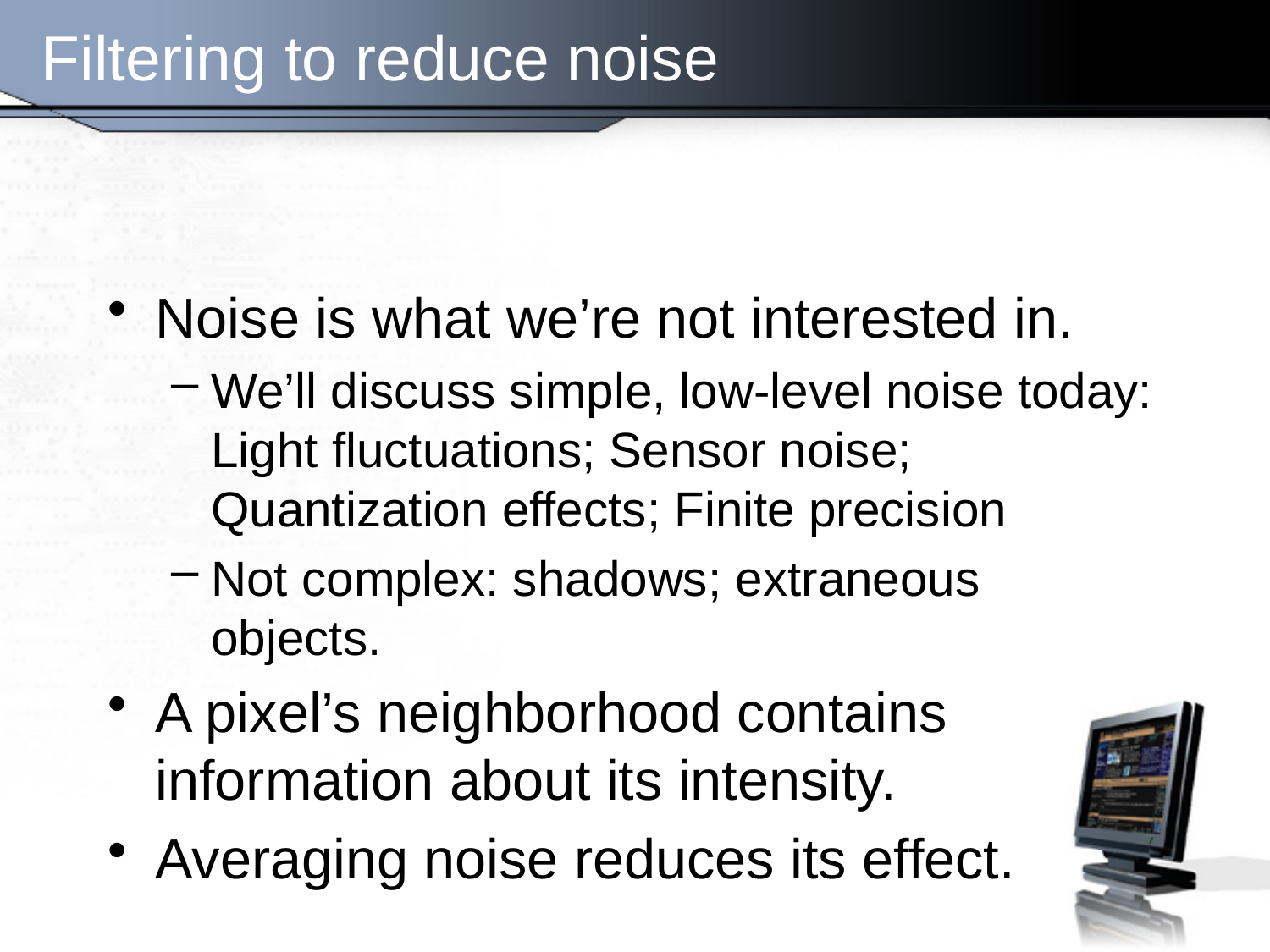

# Filtering to reduce noise
Noise is what we’re not interested in.
We’ll discuss simple, low-level noise today: Light fluctuations; Sensor noise; Quantization effects; Finite precision
Not complex: shadows; extraneous objects.
A pixel’s neighborhood contains information about its intensity.
Averaging noise reduces its effect.